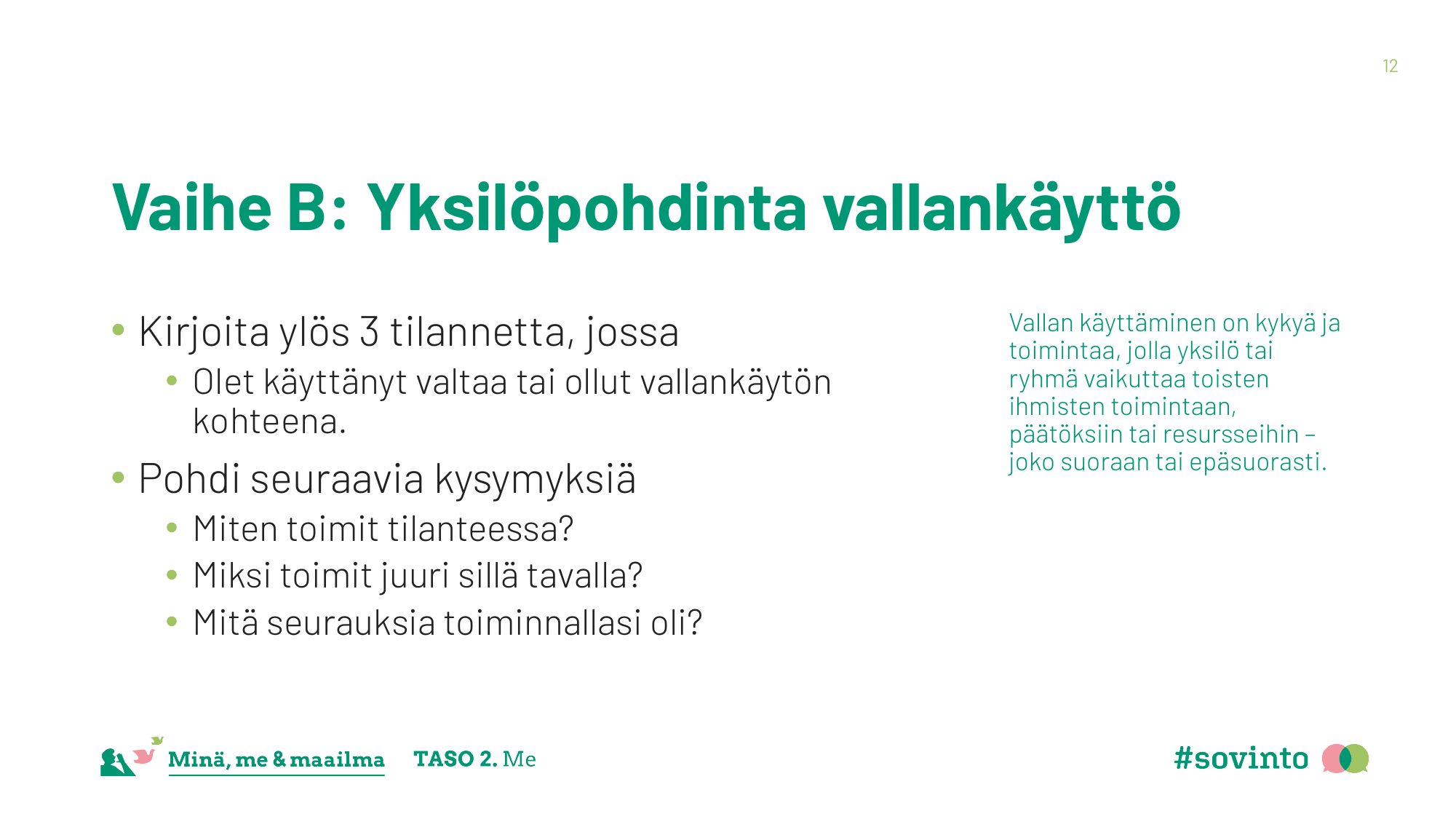

12
# Vaihe B: Yksilöpohdinta vallankäyttö
Kirjoita ylös 3 tilannetta, jossa
Olet käyttänyt valtaa tai ollut vallankäytön kohteena.
Pohdi seuraavia kysymyksiä
Miten toimit tilanteessa?
Miksi toimit juuri sillä tavalla?
Mitä seurauksia toiminnallasi oli?
Vallan käyttäminen on kykyä ja toimintaa, jolla yksilö tai ryhmä vaikuttaa toisten ihmisten toimintaan, päätöksiin tai resursseihin – joko suoraan tai epäsuorasti.